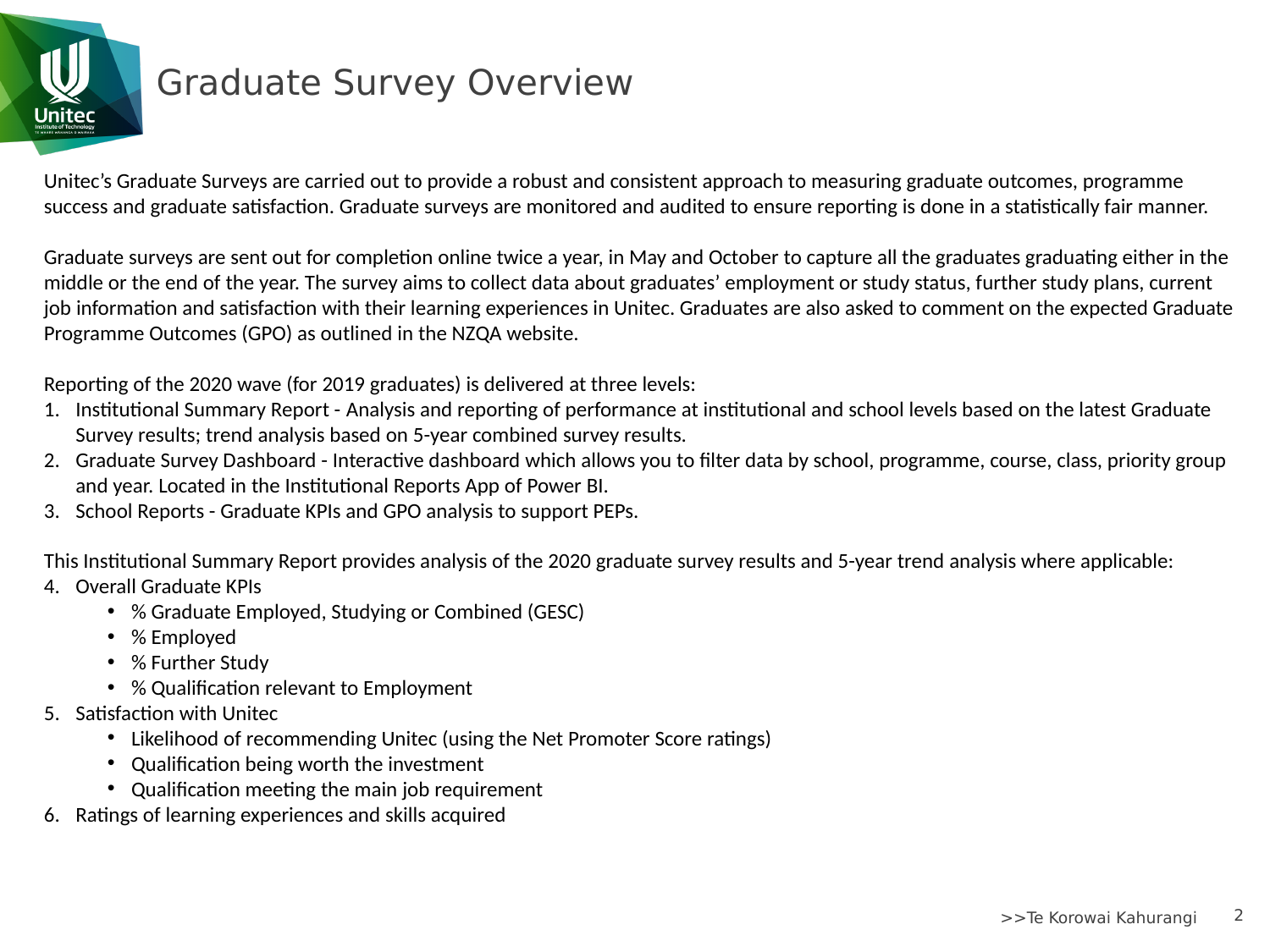

# Graduate Survey Overview
Unitec’s Graduate Surveys are carried out to provide a robust and consistent approach to measuring graduate outcomes, programme success and graduate satisfaction. Graduate surveys are monitored and audited to ensure reporting is done in a statistically fair manner.

Graduate surveys are sent out for completion online twice a year, in May and October to capture all the graduates graduating either in the middle or the end of the year. The survey aims to collect data about graduates’ employment or study status, further study plans, current job information and satisfaction with their learning experiences in Unitec. Graduates are also asked to comment on the expected Graduate Programme Outcomes (GPO) as outlined in the NZQA website.

Reporting of the 2020 wave (for 2019 graduates) is delivered at three levels:
Institutional Summary Report - Analysis and reporting of performance at institutional and school levels based on the latest Graduate Survey results; trend analysis based on 5-year combined survey results.
Graduate Survey Dashboard - Interactive dashboard which allows you to filter data by school, programme, course, class, priority group and year. Located in the Institutional Reports App of Power BI.
School Reports - Graduate KPIs and GPO analysis to support PEPs.

This Institutional Summary Report provides analysis of the 2020 graduate survey results and 5-year trend analysis where applicable:
Overall Graduate KPIs
% Graduate Employed, Studying or Combined (GESC)
% Employed
% Further Study
% Qualification relevant to Employment
Satisfaction with Unitec
Likelihood of recommending Unitec (using the Net Promoter Score ratings)
Qualification being worth the investment
Qualification meeting the main job requirement
Ratings of learning experiences and skills acquired

2
>>Te Korowai Kahurangi